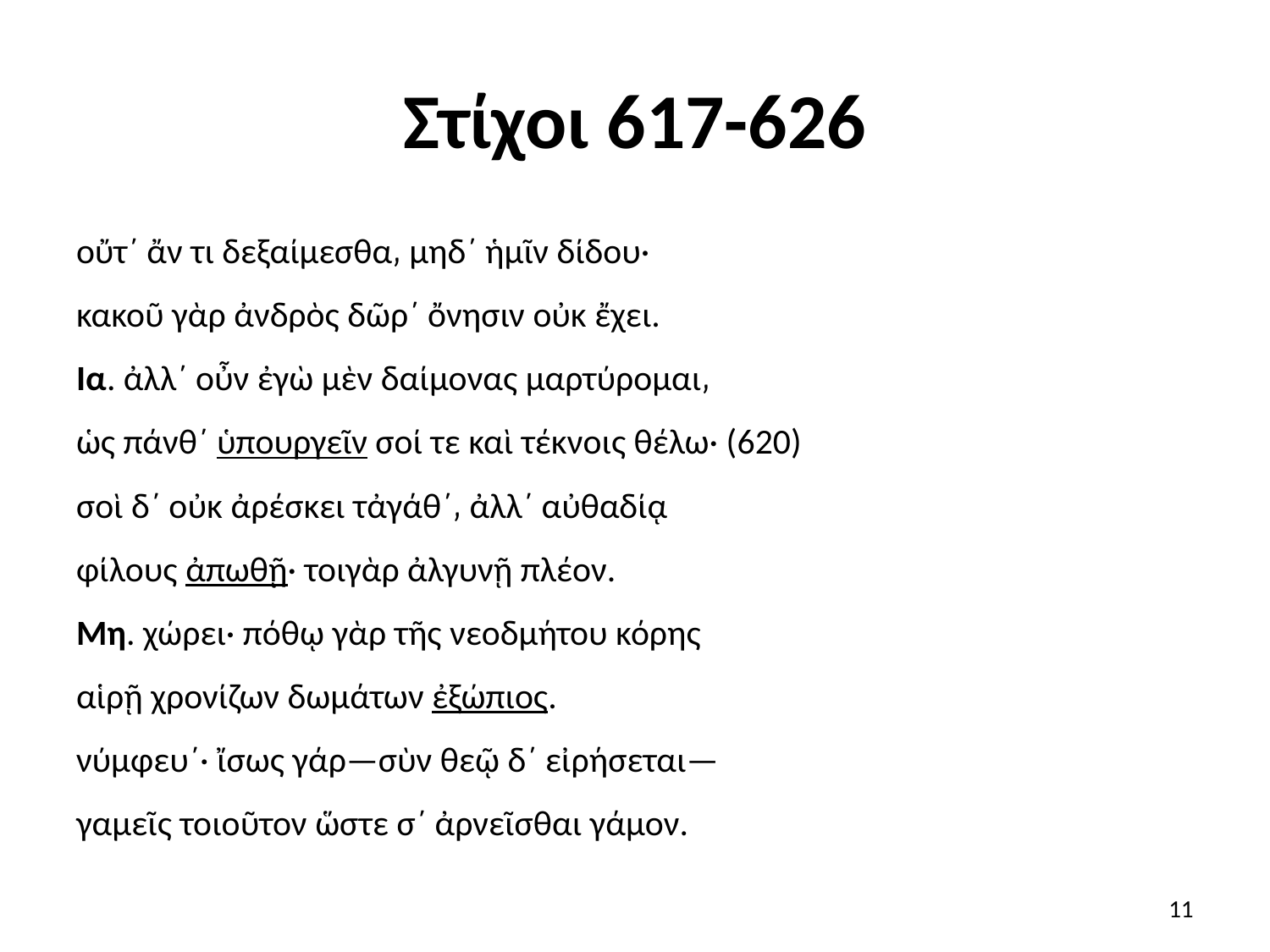

# Στίχοι 617-626
οὔτ΄ ἄν τι δεξαίμεσθα͵ μηδ΄ ἡμῖν δίδου·
κακοῦ γὰρ ἀνδρὸς δῶρ΄ ὄνησιν οὐκ ἔχει.
Ια. ἀλλ΄ οὖν ἐγὼ μὲν δαίμονας μαρτύρομαι͵
ὡς πάνθ΄ ὑπουργεῖν σοί τε καὶ τέκνοις θέλω· (620)
σοὶ δ΄ οὐκ ἀρέσκει τἀγάθ΄͵ ἀλλ΄ αὐθαδίᾳ
φίλους ἀπωθῇ· τοιγὰρ ἀλγυνῇ πλέον.
Μη. χώρει· πόθῳ γὰρ τῆς νεοδμήτου κόρης
αἱρῇ χρονίζων δωμάτων ἐξώπιος.
νύμφευ΄· ἴσως γάρ—σὺν θεῷ δ΄ εἰρήσεται—
γαμεῖς τοιοῦτον ὥστε σ΄ ἀρνεῖσθαι γάμον.
11